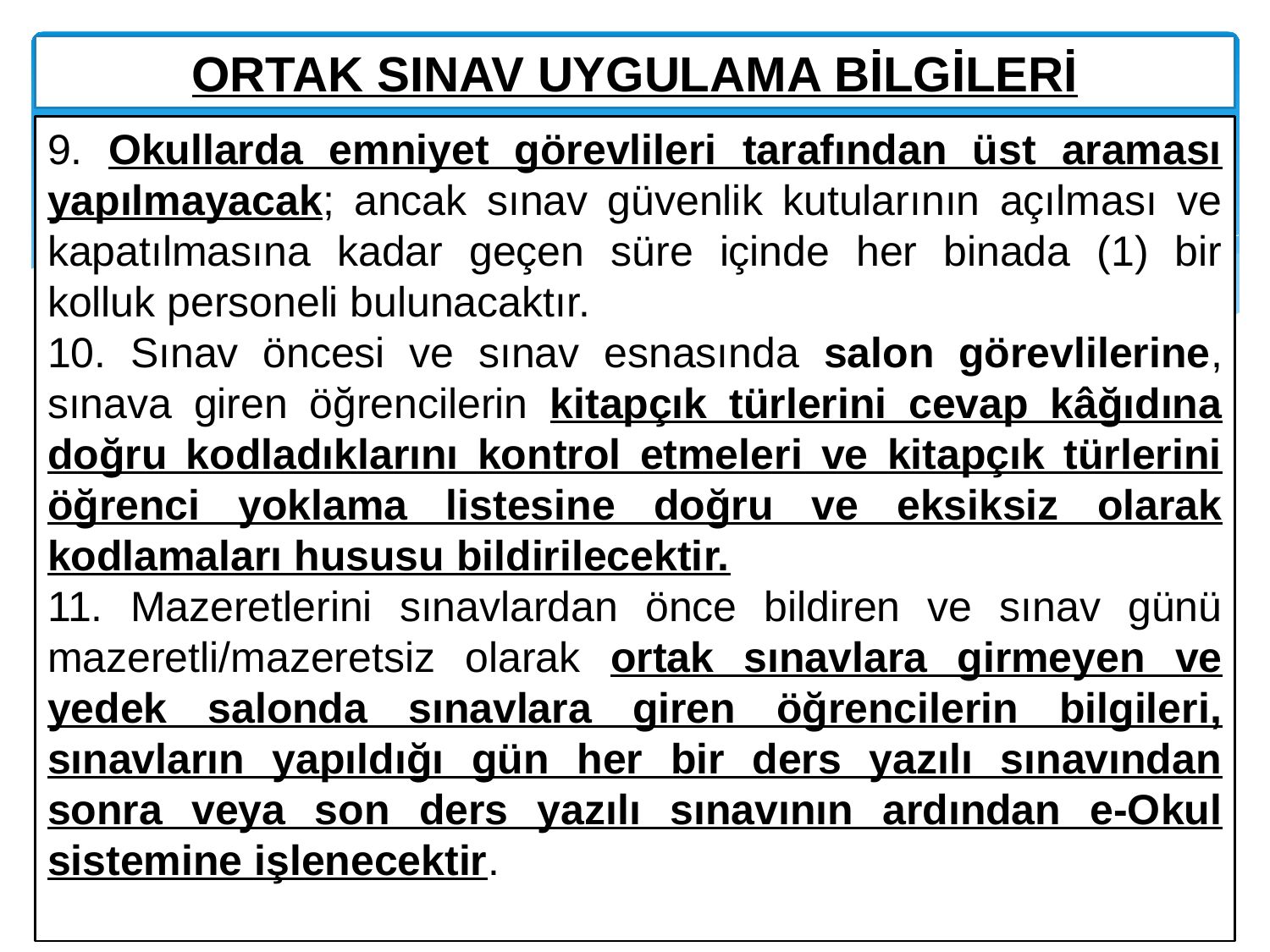

ORTAK SINAV UYGULAMA BİLGİLERİ
9. Okullarda emniyet görevlileri tarafından üst araması yapılmayacak; ancak sınav güvenlik kutularının açılması ve kapatılmasına kadar geçen süre içinde her binada (1) bir kolluk personeli bulunacaktır.
10. Sınav öncesi ve sınav esnasında salon görevlilerine, sınava giren öğrencilerin kitapçık türlerini cevap kâğıdına doğru kodladıklarını kontrol etmeleri ve kitapçık türlerini öğrenci yoklama listesine doğru ve eksiksiz olarak kodlamaları hususu bildirilecektir.
11. Mazeretlerini sınavlardan önce bildiren ve sınav günü mazeretli/mazeretsiz olarak ortak sınavlara girmeyen ve yedek salonda sınavlara giren öğrencilerin bilgileri, sınavların yapıldığı gün her bir ders yazılı sınavından sonra veya son ders yazılı sınavının ardından e-Okul sistemine işlenecektir.

11